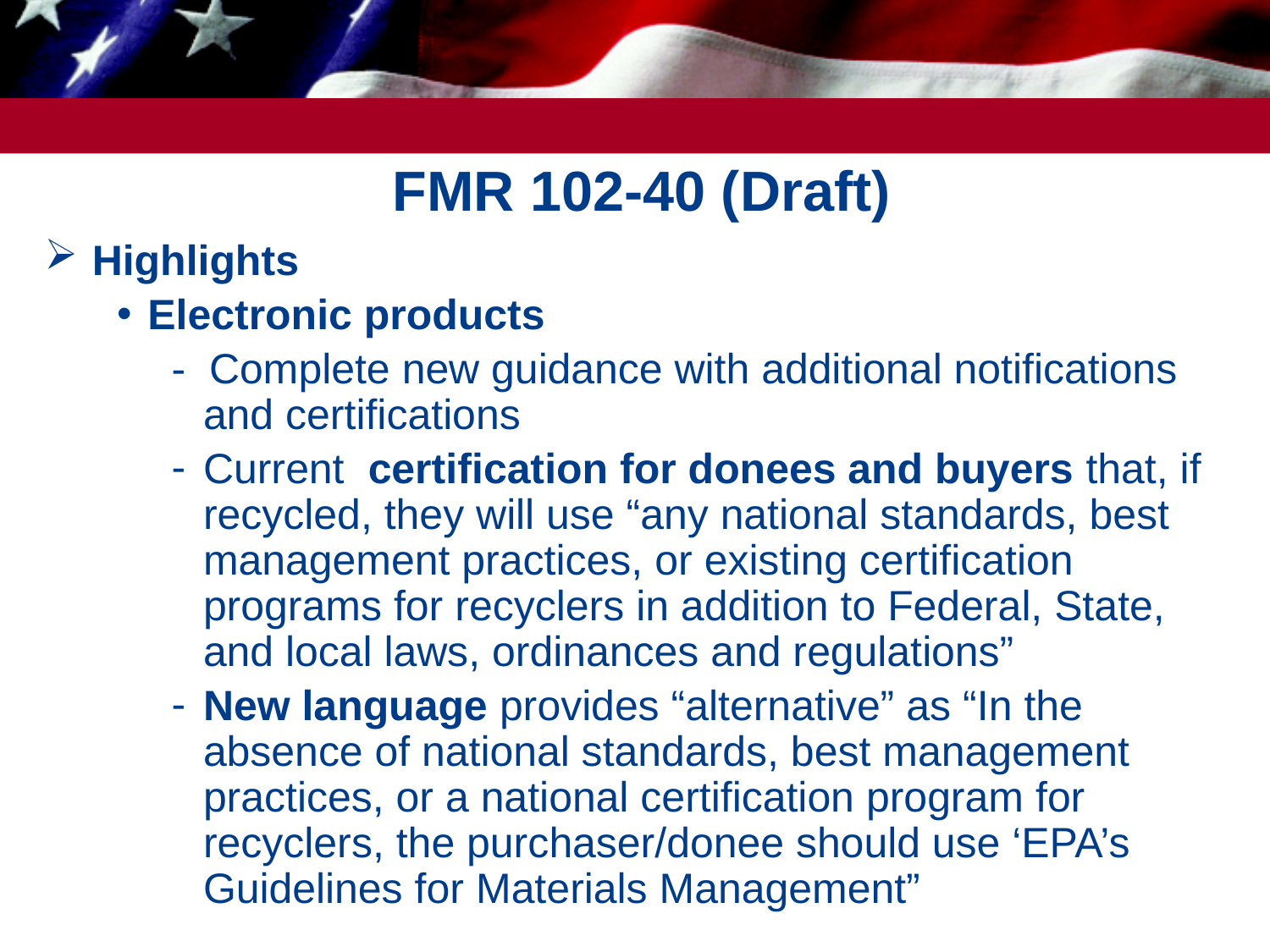

# FMR 102-40 (Draft)
Highlights
Electronic products
-  Complete new guidance with additional notifications and certifications
Current  certification for donees and buyers that, if recycled, they will use “any national standards, best management practices, or existing certification programs for recyclers in addition to Federal, State, and local laws, ordinances and regulations”
New language provides “alternative” as “In the absence of national standards, best management practices, or a national certification program for recyclers, the purchaser/donee should use ‘EPA’s Guidelines for Materials Management”